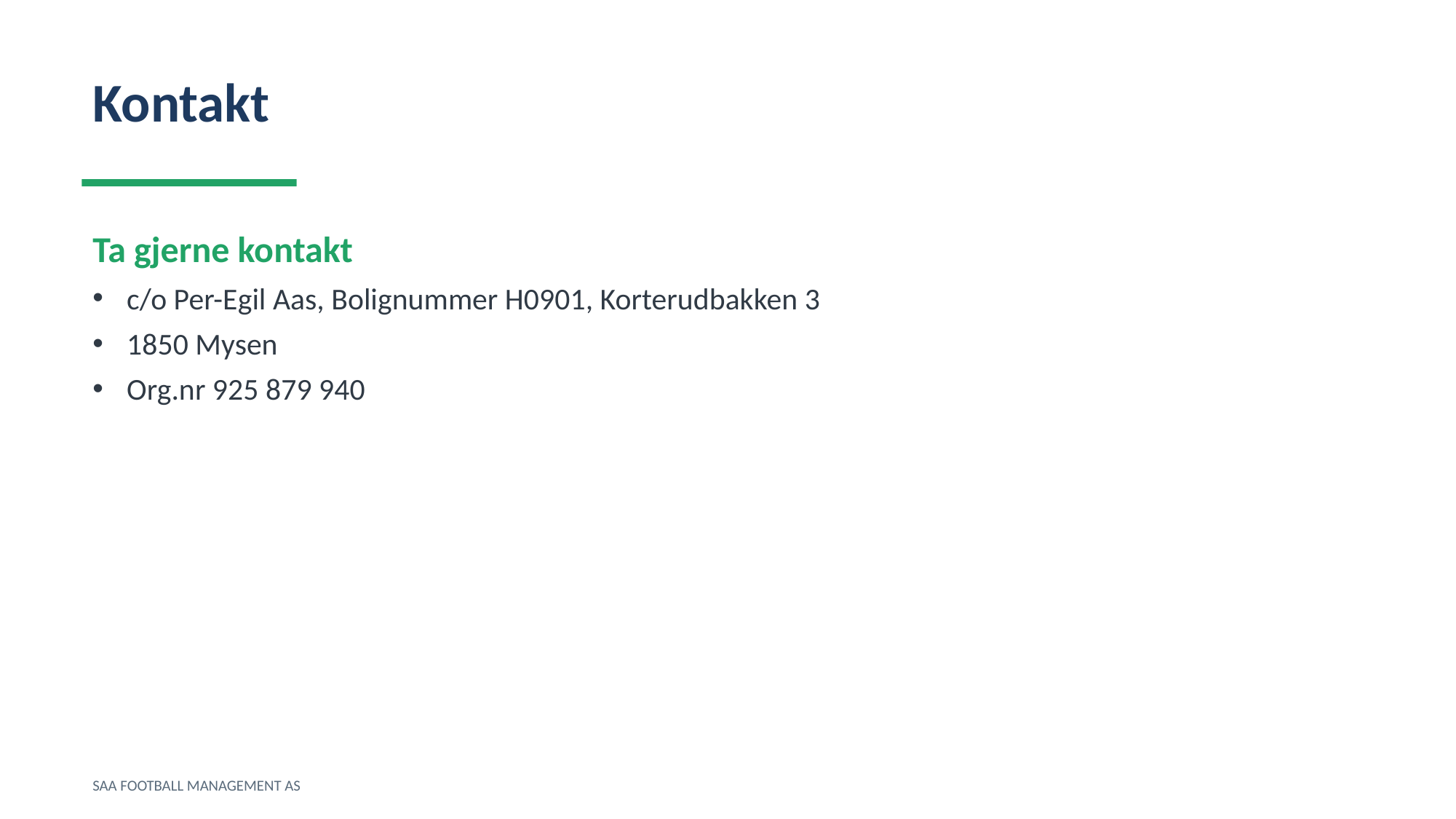

Kontakt

Ta gjerne kontakt
c/o Per-Egil Aas, Bolignummer H0901, Korterudbakken 3
1850 Mysen
Org.nr 925 879 940
SAA FOOTBALL MANAGEMENT AS